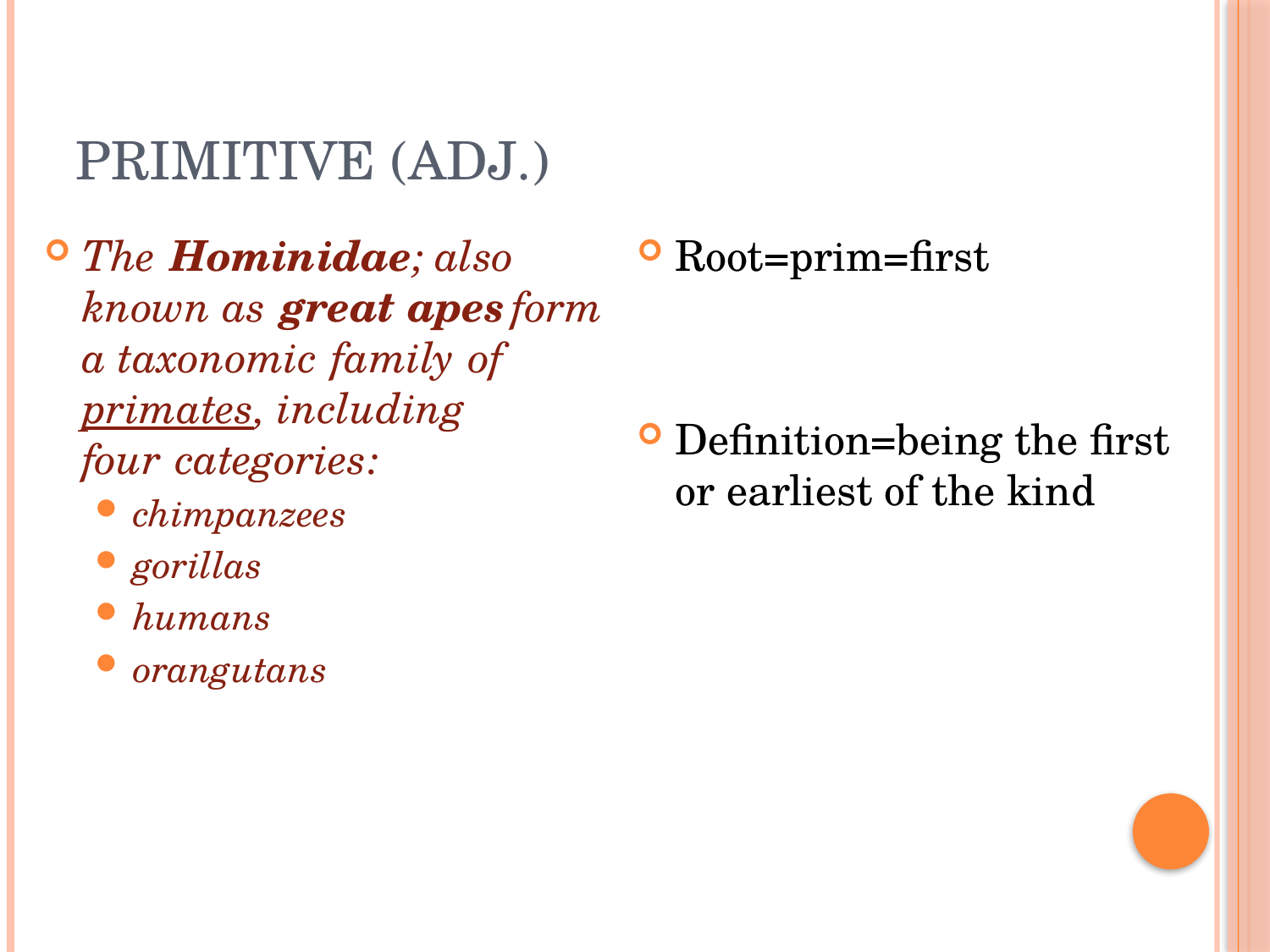

# Primitive (adj.)
The Hominidae; also known as great apes form a taxonomic family of primates, including four categories:
chimpanzees
gorillas
humans
orangutans

Root=prim=first

Definition=being the first or earliest of the kind